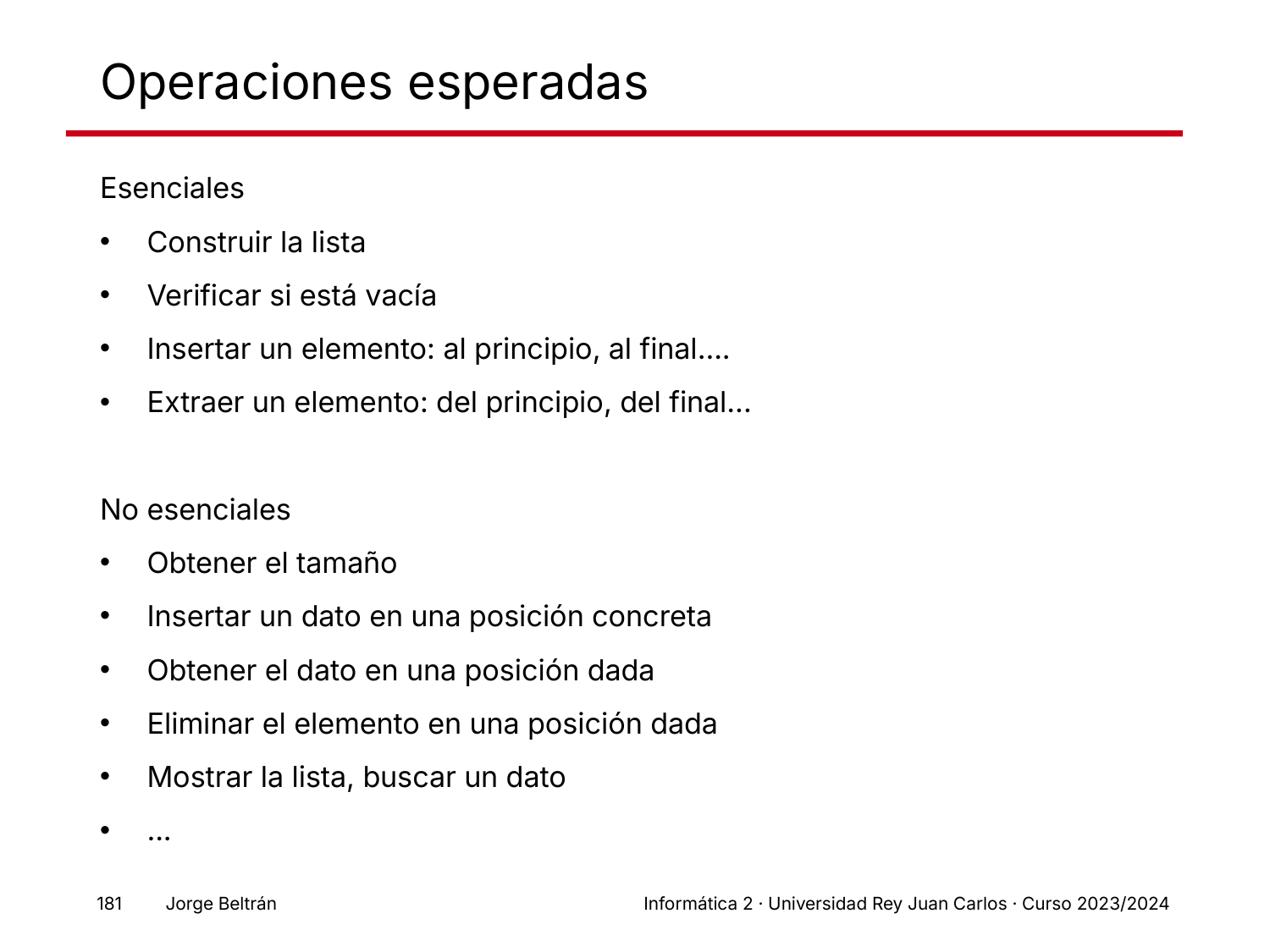

# Operaciones esperadas
Esenciales
Construir la lista
Verificar si está vacía
Insertar un elemento: al principio, al final....
Extraer un elemento: del principio, del final...

No esenciales
Obtener el tamaño
Insertar un dato en una posición concreta
Obtener el dato en una posición dada
Eliminar el elemento en una posición dada
Mostrar la lista, buscar un dato
...